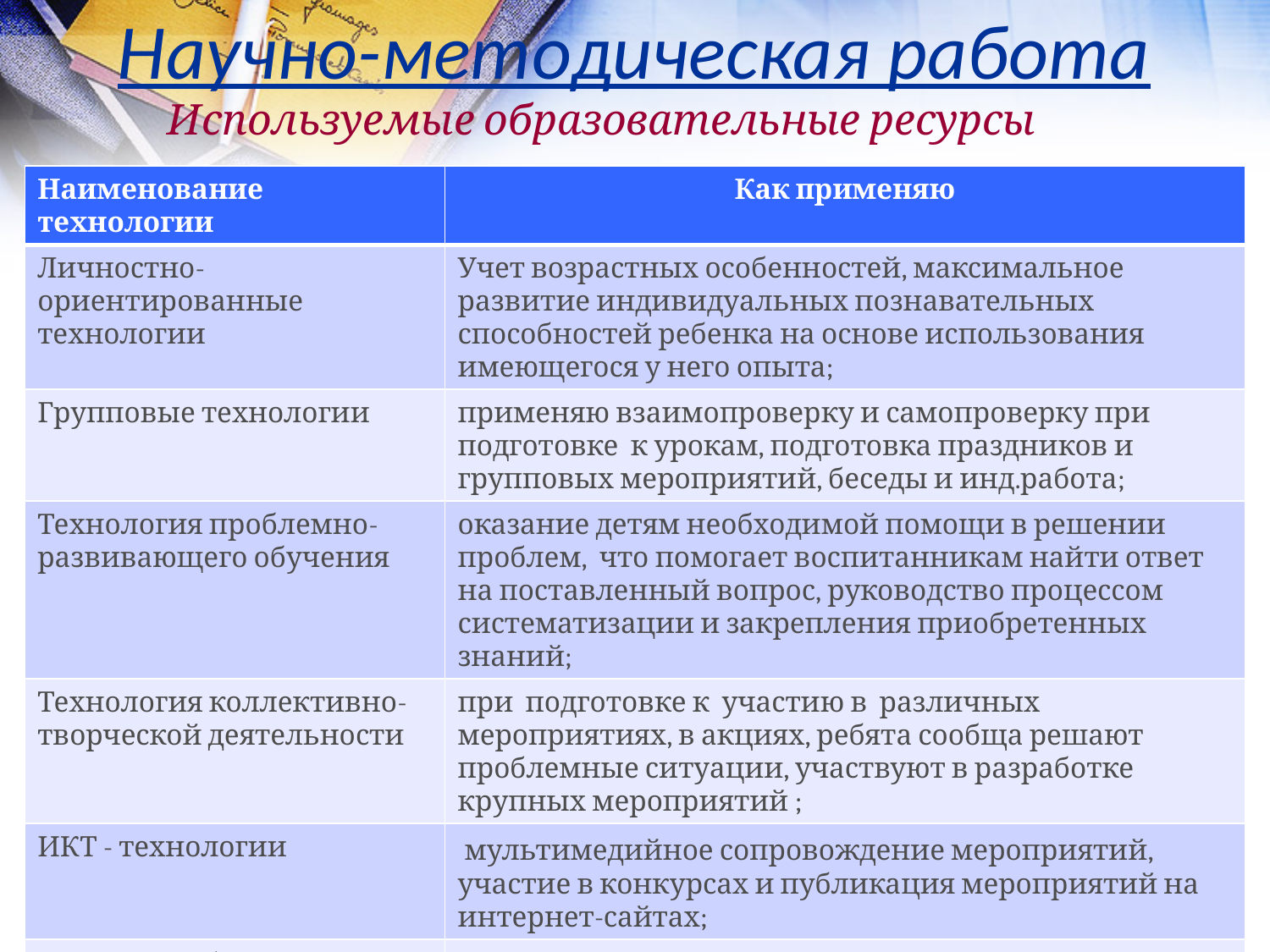

# Научно-методическая работа
Используемые образовательные ресурсы

| Наименование технологии | Как применяю |
| --- | --- |
| Личностно-ориентированные технологии | Учет возрастных особенностей, максимальное развитие индивидуальных познавательных способностей ребенка на основе использования имеющегося у него опыта; |
| Групповые технологии | применяю взаимопроверку и самопроверку при подготовке к урокам, подготовка праздников и групповых мероприятий, беседы и инд.работа; |
| Технология проблемно-развивающего обучения | оказание детям необходимой помощи в решении проблем, что помогает воспитанникам найти ответ на поставленный вопрос, руководство процессом систематизации и закрепления приобретенных знаний; |
| Технология коллективно- творческой деятельности | при подготовке к участию в различных мероприятиях, в акциях, ребята сообща решают проблемные ситуации, участвуют в разработке крупных мероприятий ; |
| ИКТ - технологии | мультимедийное сопровождение мероприятий, участие в конкурсах и публикация мероприятий на интернет-сайтах; |
| Здоровьесберегающие технологии | подвижные игры на свежем воздухе, спортчас, формирование гигиенич.навыков, соблюдение санитарных норм учреждения... |